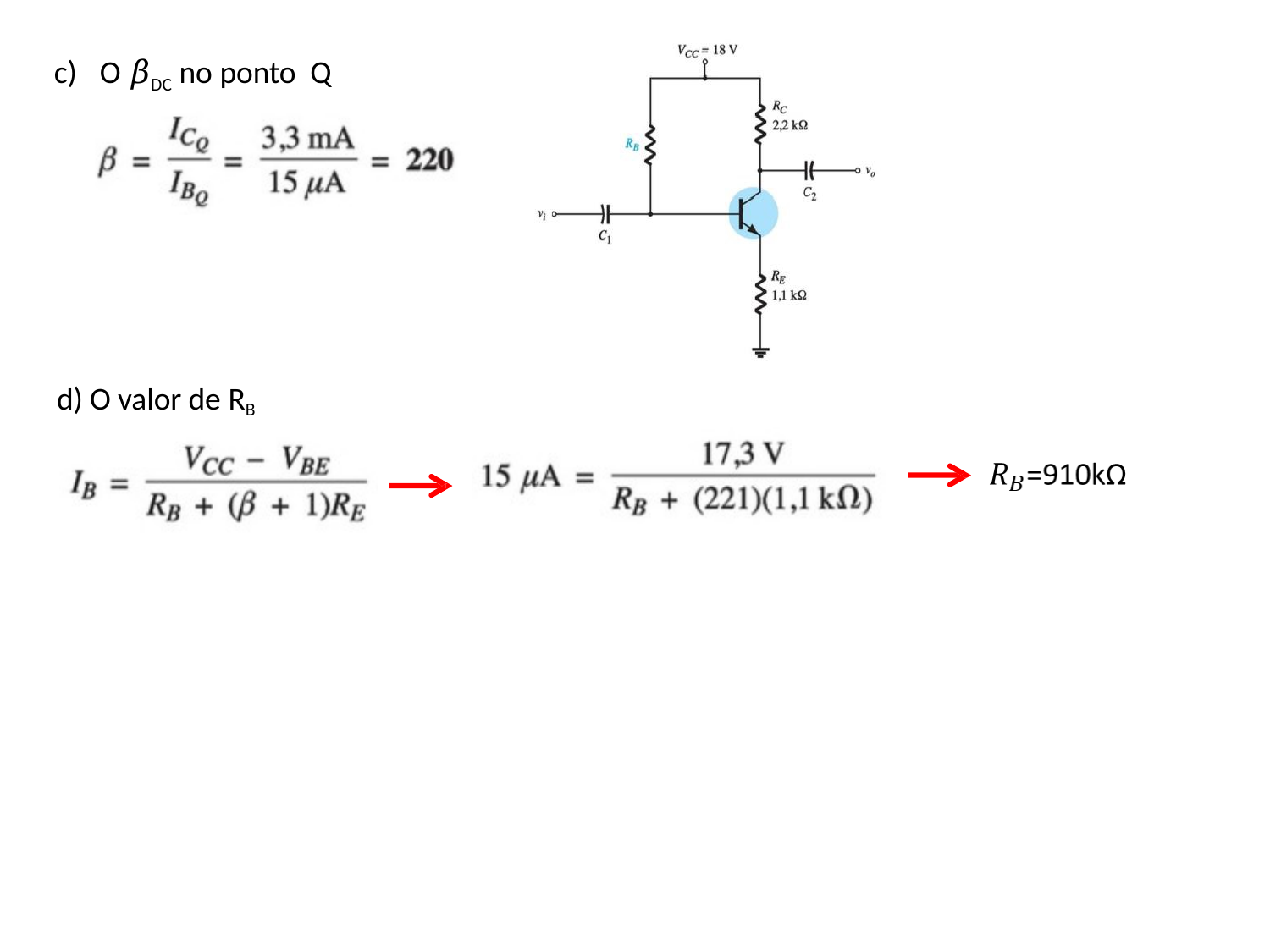

c)	O 𝛽DC no ponto  Q

d) O valor de RB